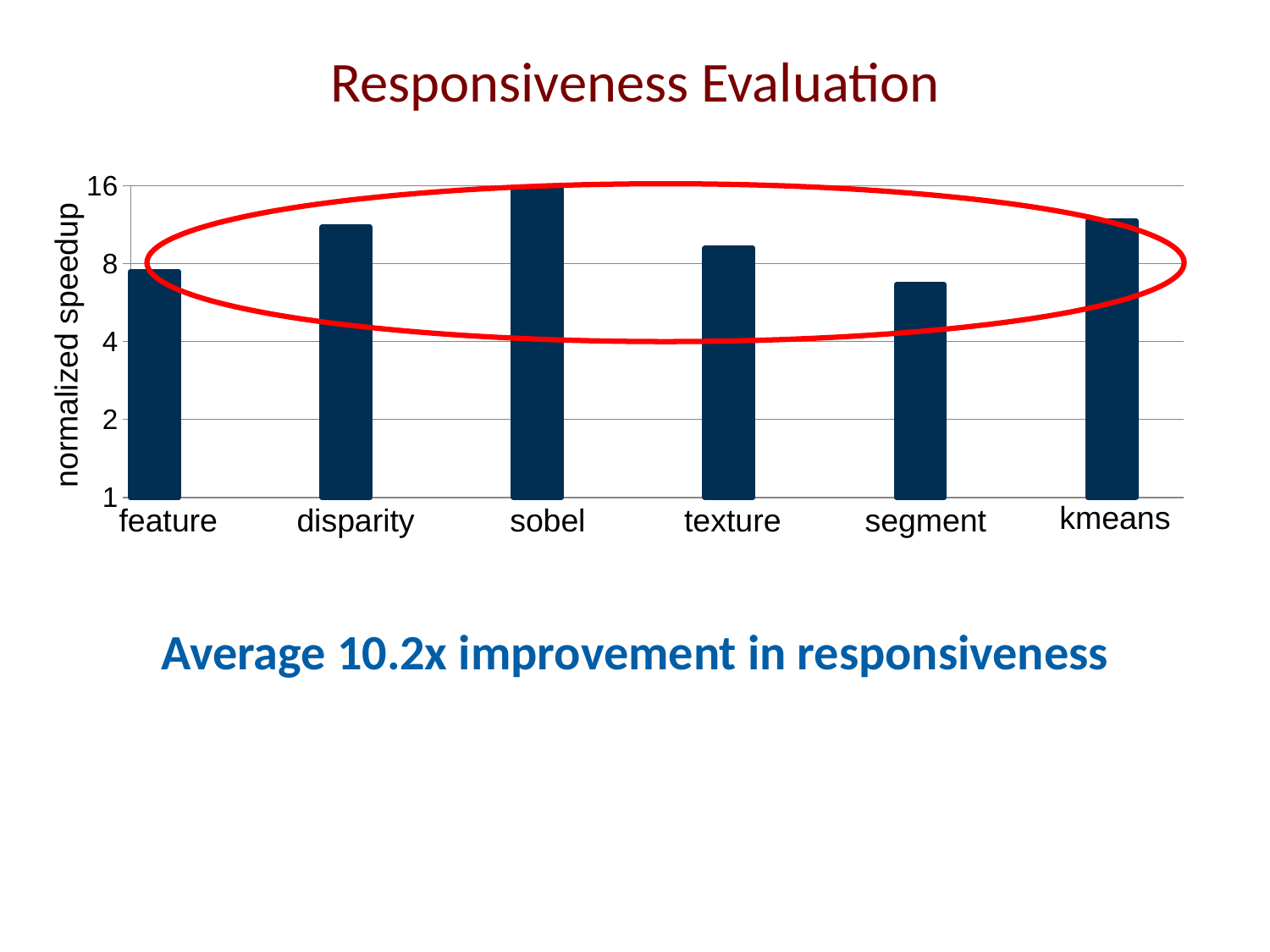

# Responsiveness Evaluation

### Chart

| Category |  |  |
|---|---|---|
normalized speedup
kmeans
disparity
sobel
texture
segment
feature
Average 10.2x improvement in responsiveness

30
Computational Sprinting